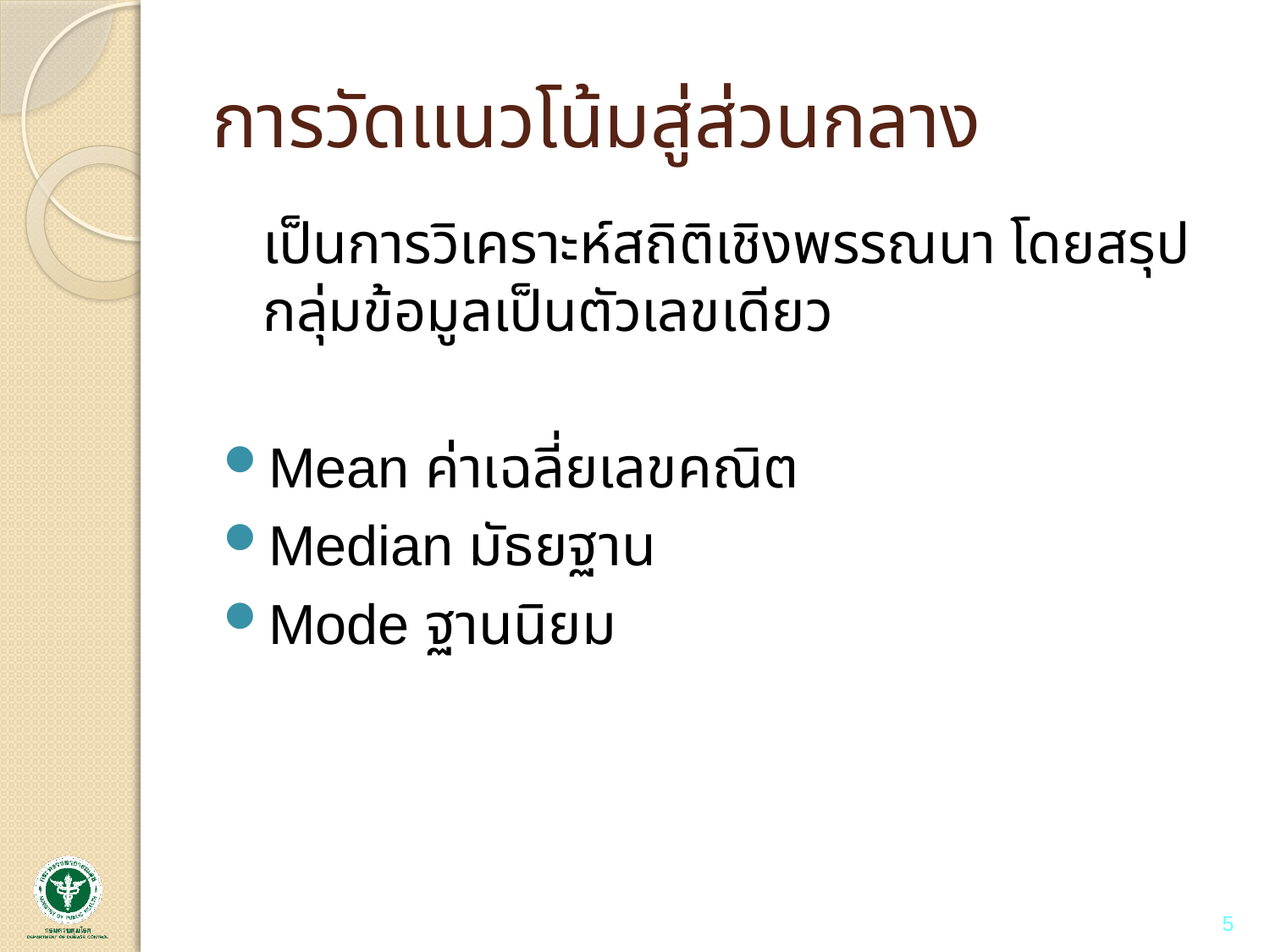

# การวัดแนวโน้มสู่ส่วนกลาง
	เป็นการวิเคราะห์สถิติเชิงพรรณนา โดยสรุปกลุ่มข้อมูลเป็นตัวเลขเดียว

Mean ค่าเฉลี่ยเลขคณิต
Median มัธยฐาน
Mode ฐานนิยม
5